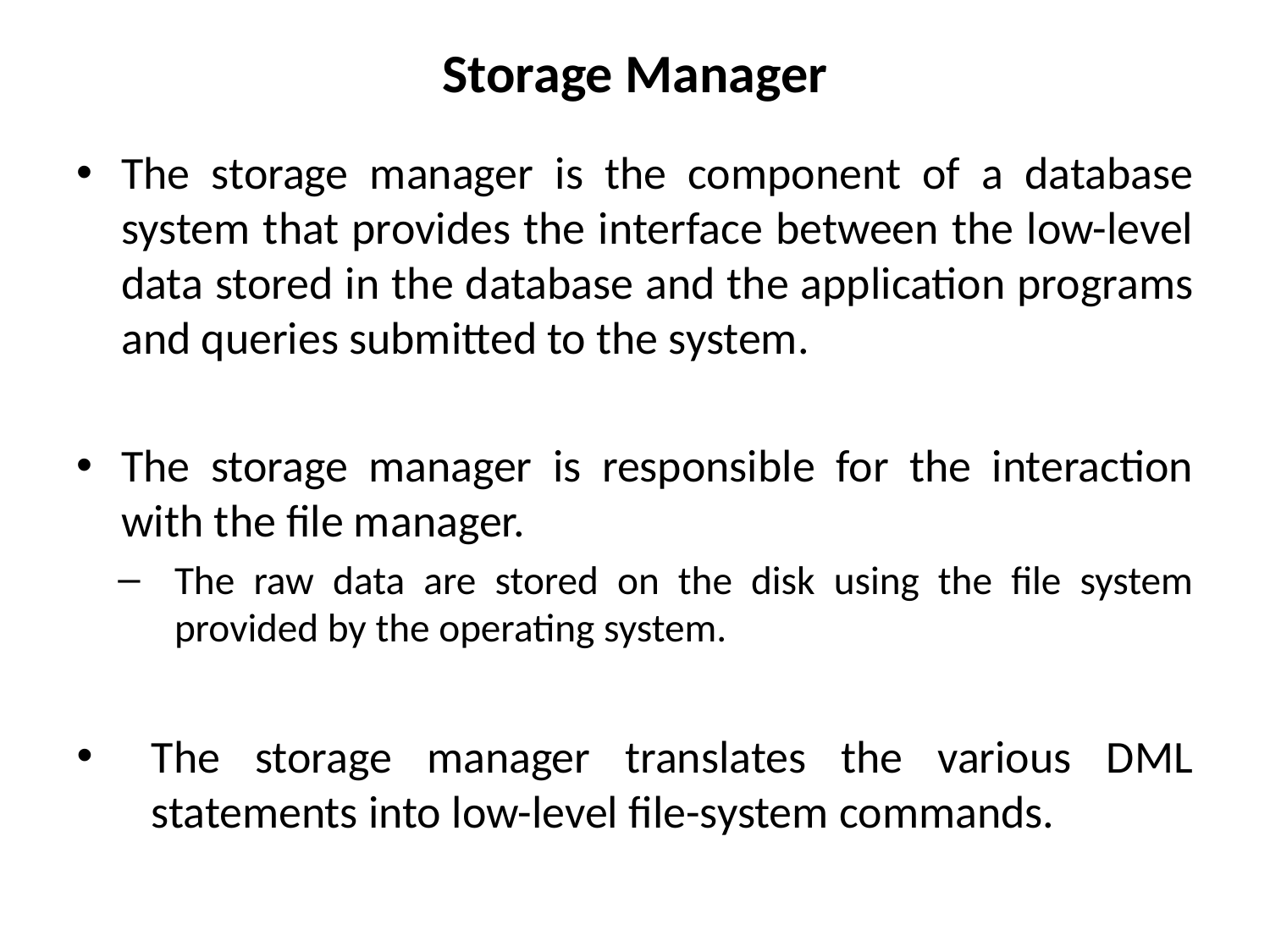

# Storage Manager
The storage manager is the component of a database system that provides the interface between the low-level data stored in the database and the application programs and queries submitted to the system.

The storage manager is responsible for the interaction with the file manager.
The raw data are stored on the disk using the file system provided by the operating system.

The storage manager translates the various DML statements into low-level file-system commands.